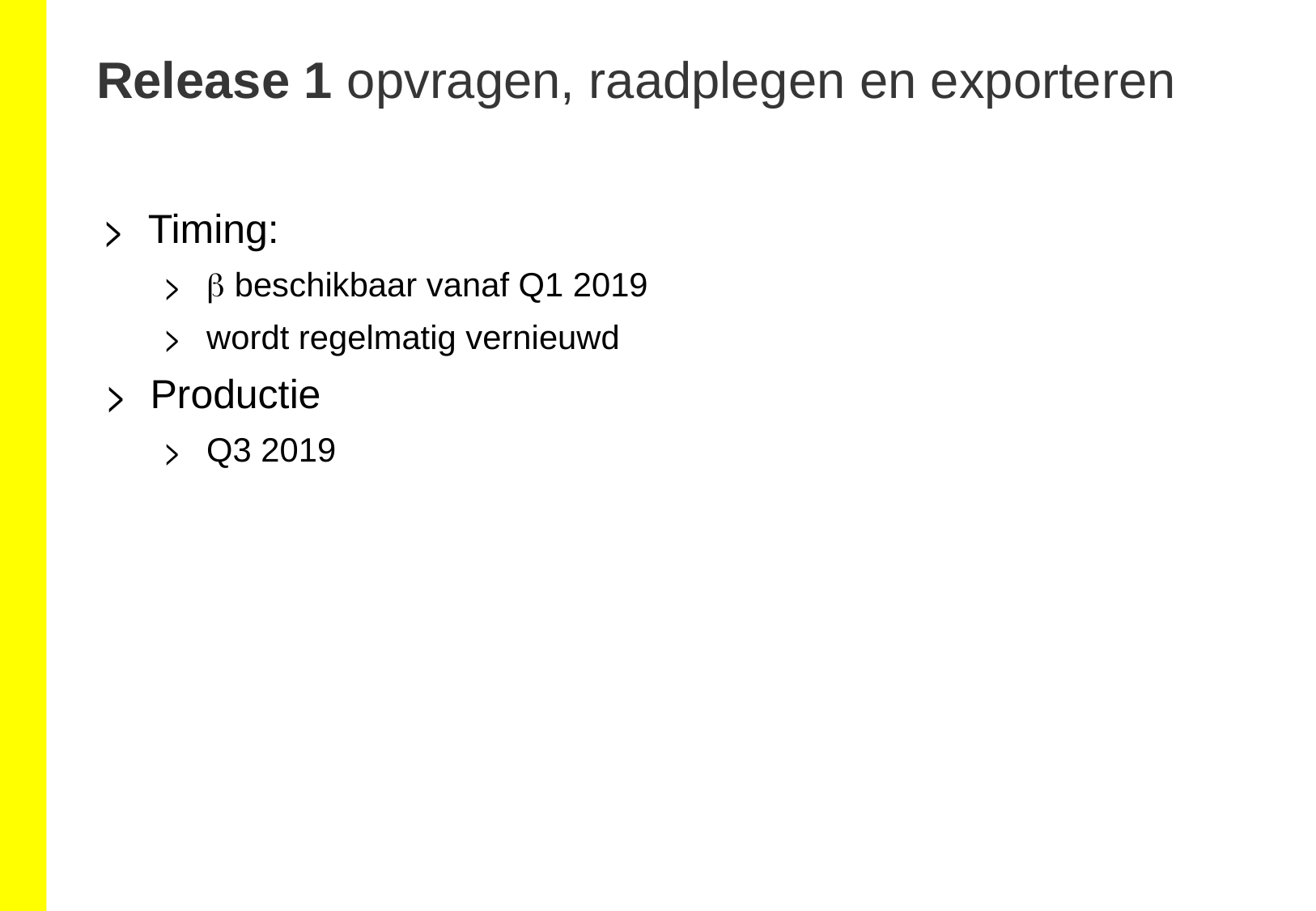

# Release 1 opvragen, raadplegen en exporteren
Timing:
β beschikbaar vanaf Q1 2019
wordt regelmatig vernieuwd
Productie
Q3 2019